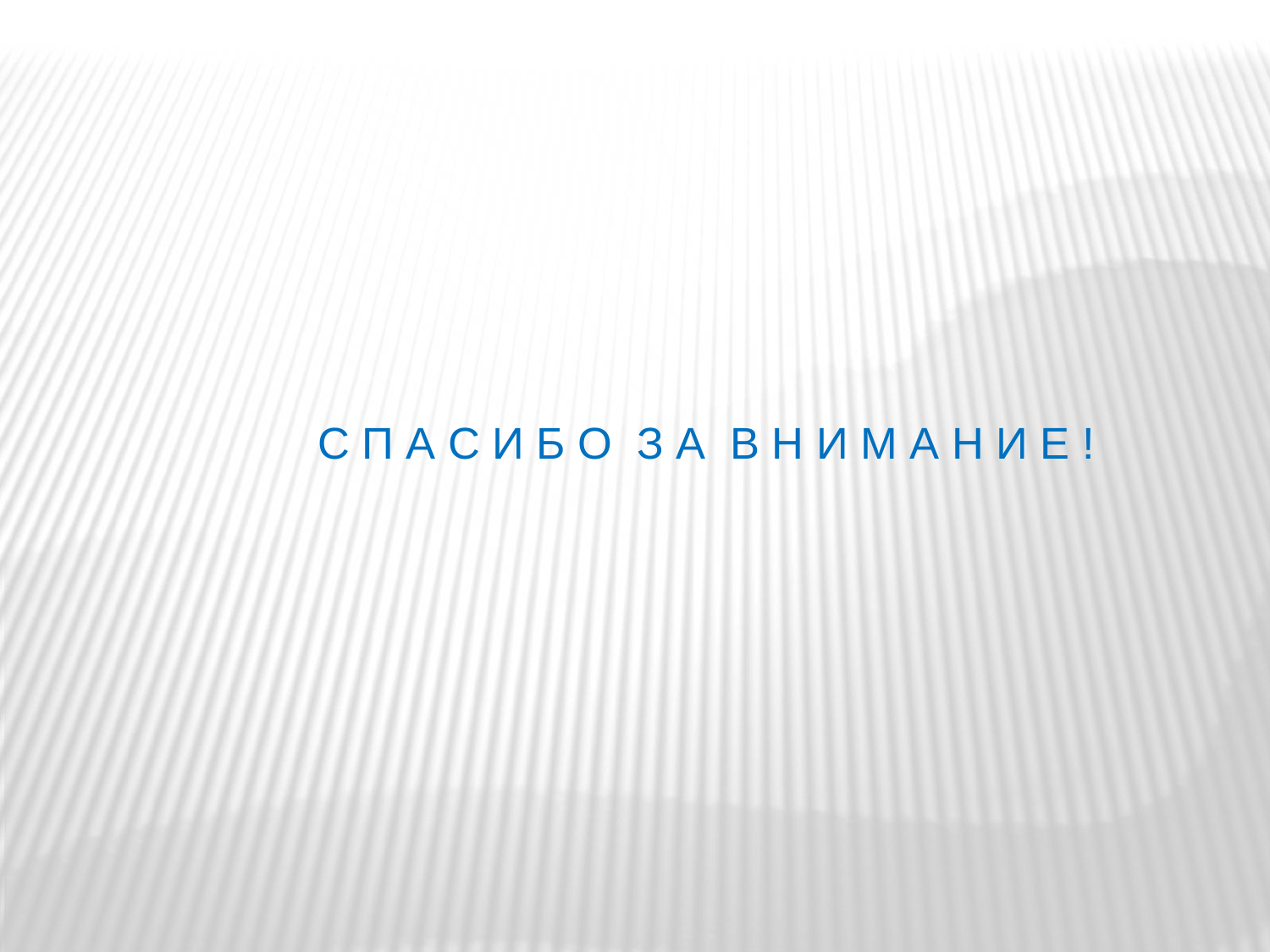

# С П А С И Б О  З А  В Н И М А Н И Е !